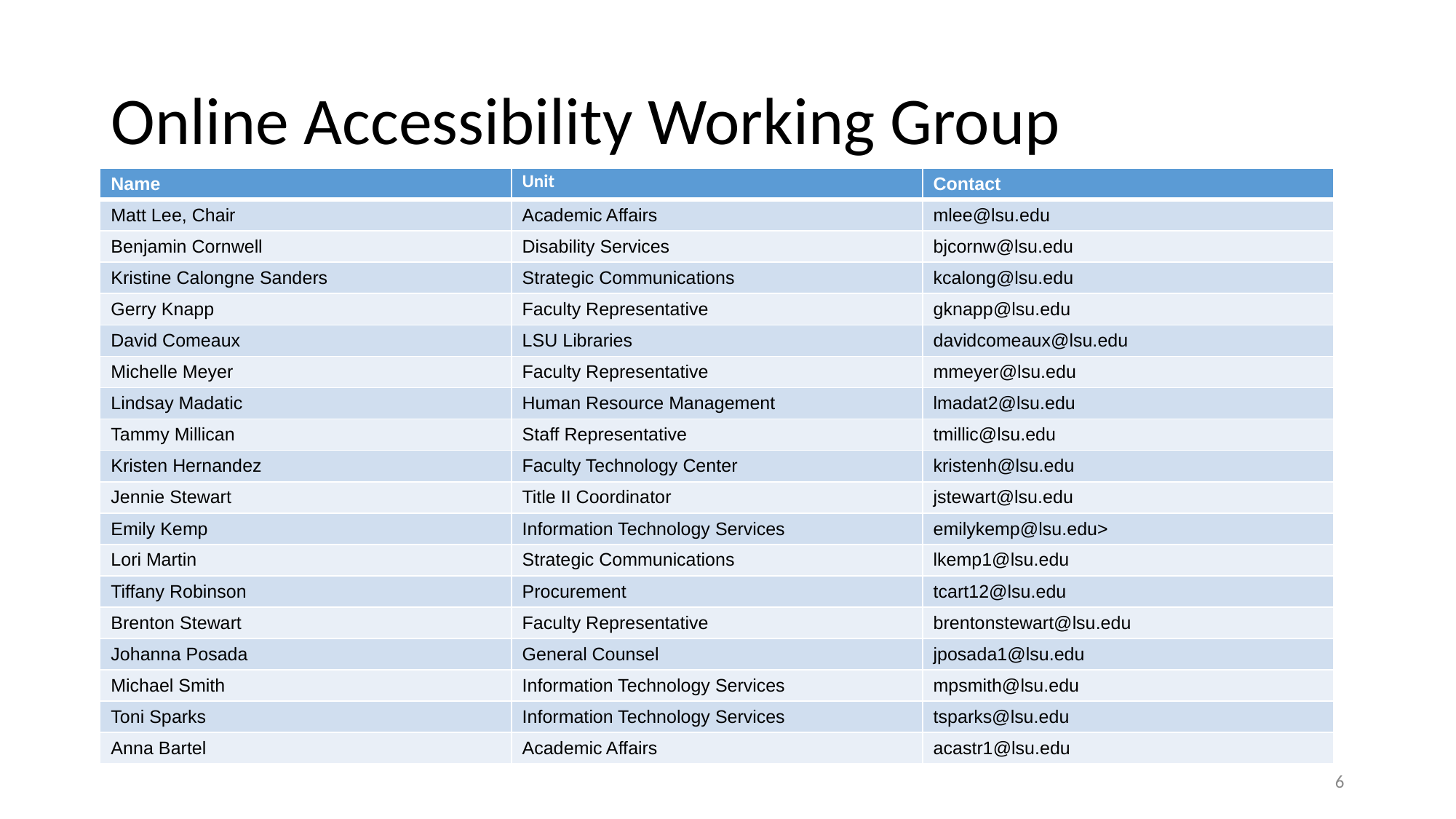

# Online Accessibility Working Group
| Name | Unit | Contact |
| --- | --- | --- |
| Matt Lee, Chair | Academic Affairs | mlee@lsu.edu |
| Benjamin Cornwell | Disability Services | bjcornw@lsu.edu |
| Kristine Calongne Sanders | Strategic Communications | kcalong@lsu.edu |
| Gerry Knapp | Faculty Representative | gknapp@lsu.edu |
| David Comeaux | LSU Libraries | davidcomeaux@lsu.edu |
| Michelle Meyer | Faculty Representative | mmeyer@lsu.edu |
| Lindsay Madatic | Human Resource Management | lmadat2@lsu.edu |
| Tammy Millican | Staff Representative | tmillic@lsu.edu |
| Kristen Hernandez | Faculty Technology Center | kristenh@lsu.edu |
| Jennie Stewart | Title II Coordinator | jstewart@lsu.edu |
| Emily Kemp | Information Technology Services | emilykemp@lsu.edu> |
| Lori Martin | Strategic Communications | lkemp1@lsu.edu |
| Tiffany Robinson | Procurement | tcart12@lsu.edu |
| Brenton Stewart | Faculty Representative | brentonstewart@lsu.edu |
| Johanna Posada | General Counsel | jposada1@lsu.edu |
| Michael Smith | Information Technology Services | mpsmith@lsu.edu |
| Toni Sparks | Information Technology Services | tsparks@lsu.edu |
| Anna Bartel | Academic Affairs | acastr1@lsu.edu |
6